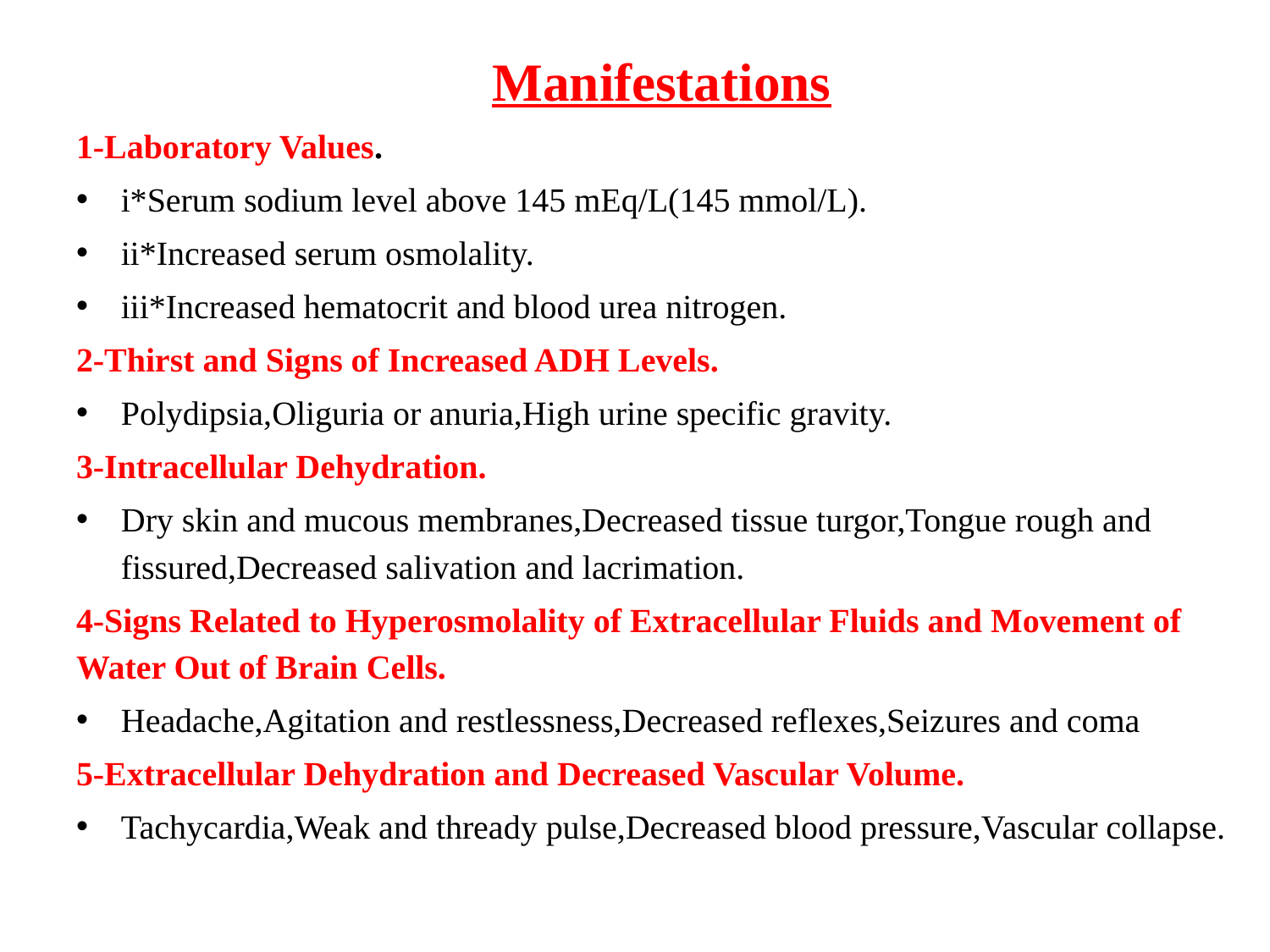

Manifestations
1-Laboratory Values.
i*Serum sodium level above 145 mEq/L(145 mmol/L).
ii*Increased serum osmolality.
iii*Increased hematocrit and blood urea nitrogen.
2-Thirst and Signs of Increased ADH Levels.
Polydipsia,Oliguria or anuria,High urine specific gravity.
3-Intracellular Dehydration.
Dry skin and mucous membranes,Decreased tissue turgor,Tongue rough and fissured,Decreased salivation and lacrimation.
4-Signs Related to Hyperosmolality of Extracellular Fluids and Movement of Water Out of Brain Cells.
Headache,Agitation and restlessness,Decreased reflexes,Seizures and coma
5-Extracellular Dehydration and Decreased Vascular Volume.
Tachycardia,Weak and thready pulse,Decreased blood pressure,Vascular collapse.